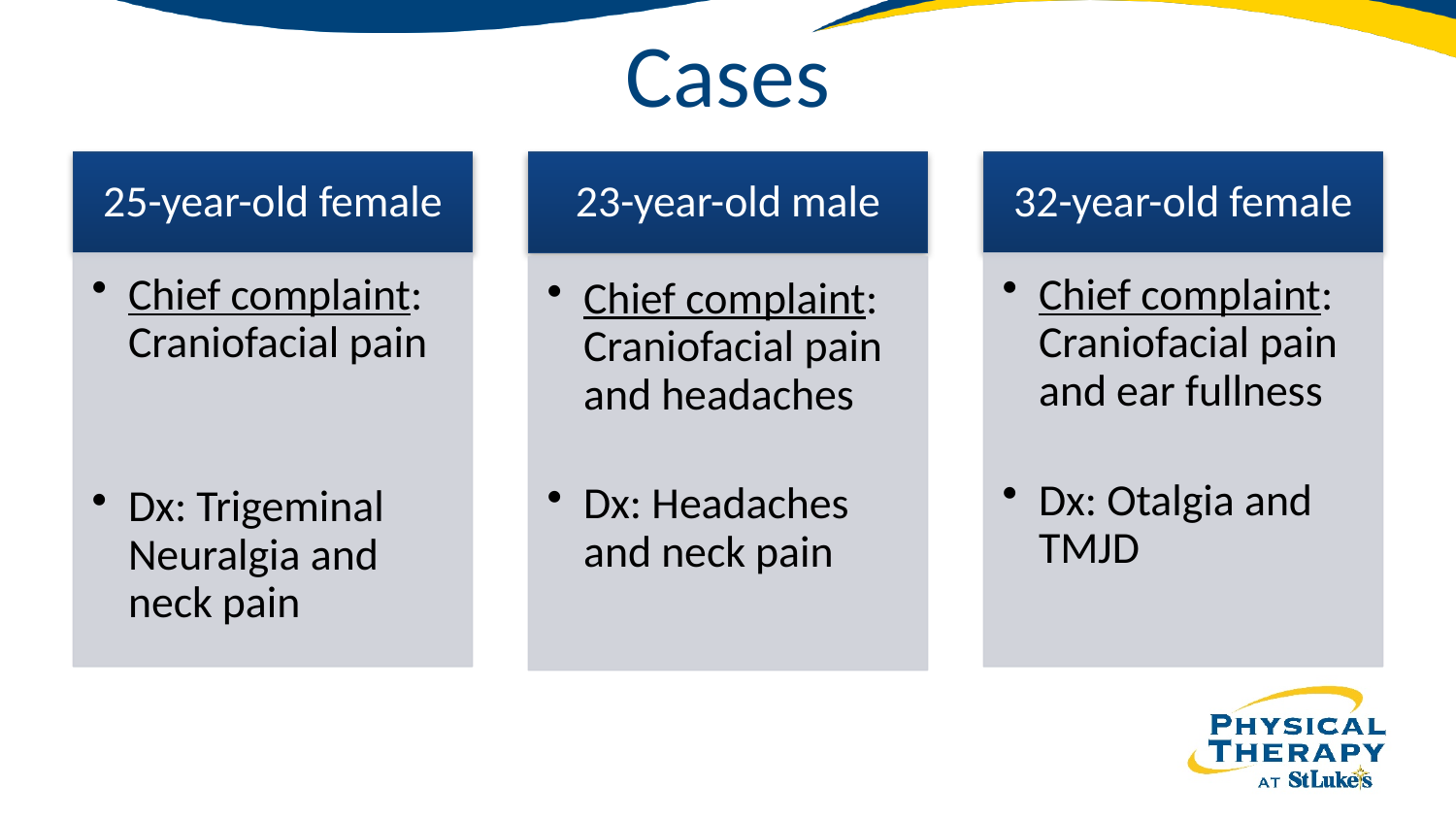

# Cases
25-year-old female
Chief complaint: Craniofacial pain

Dx: Trigeminal Neuralgia and neck pain
23-year-old male
Chief complaint: Craniofacial pain and headaches

Dx: Headaches and neck pain
32-year-old female
Chief complaint: Craniofacial pain and ear fullness

Dx: Otalgia and TMJD